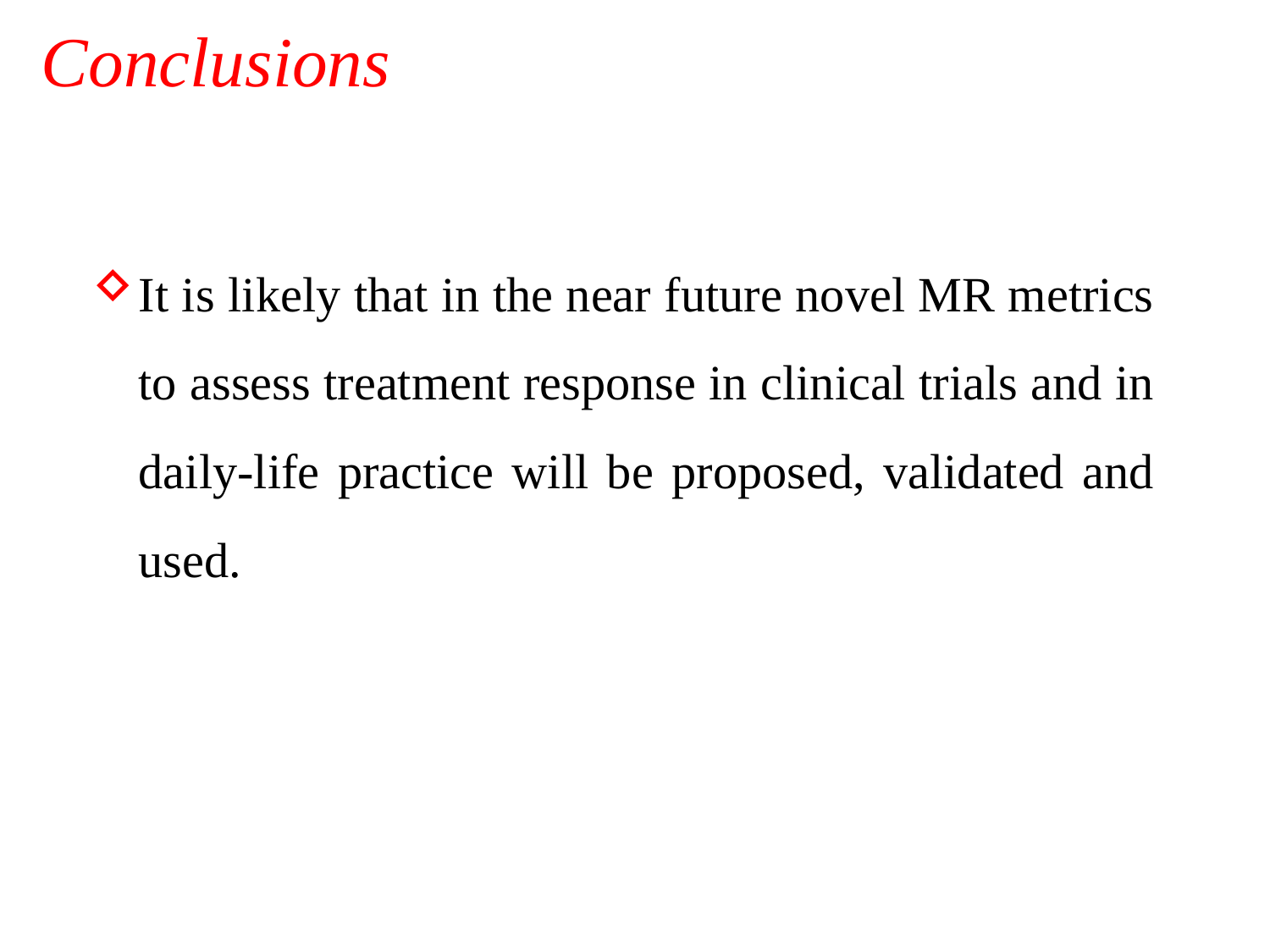

Conclusions
It is likely that in the near future novel MR metrics to assess treatment response in clinical trials and in daily-life practice will be proposed, validated and used.